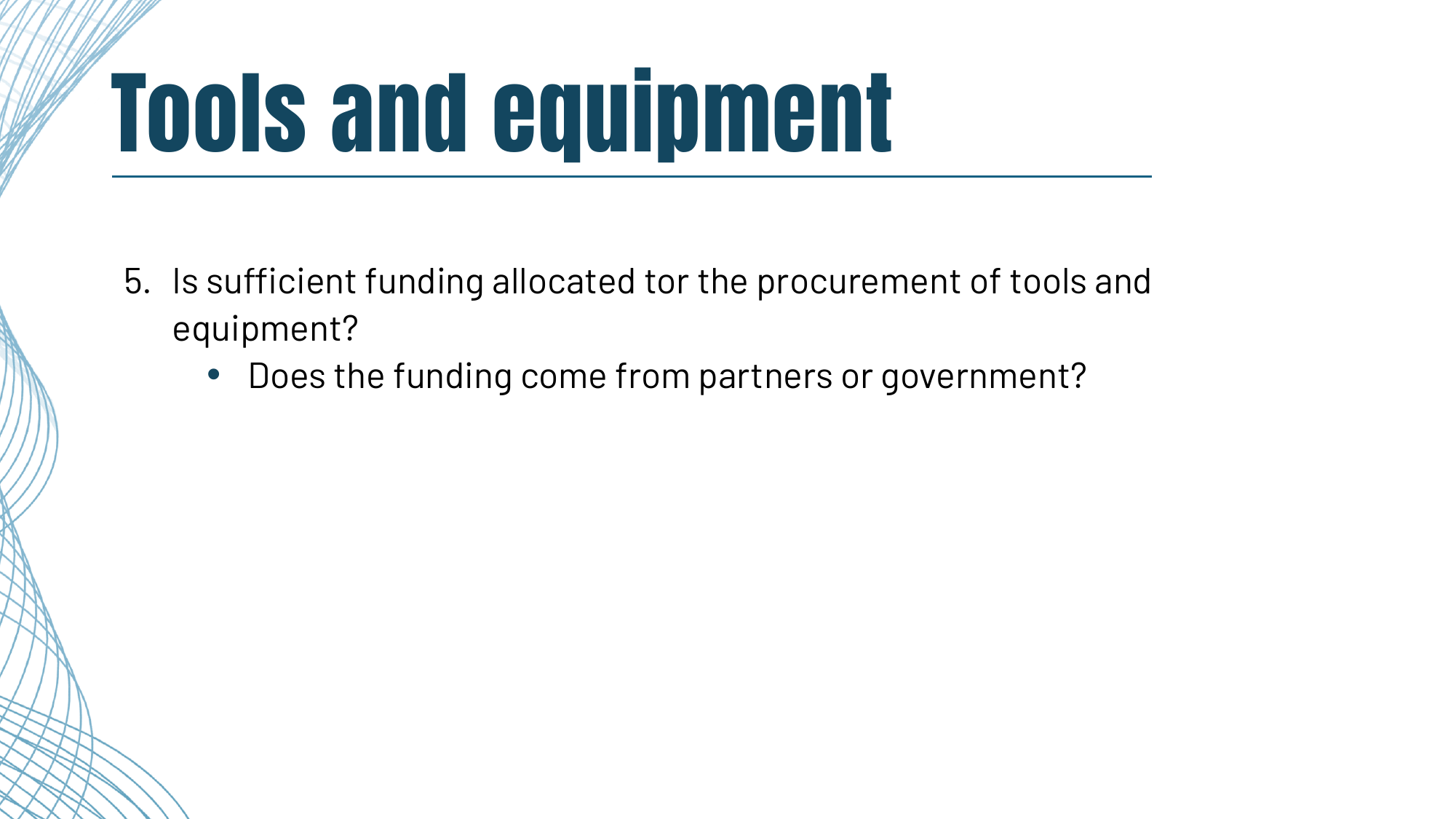

# Tools and equipment
5.	Is sufficient funding allocated tor the procurement of tools and equipment?
Does the funding come from partners or government?